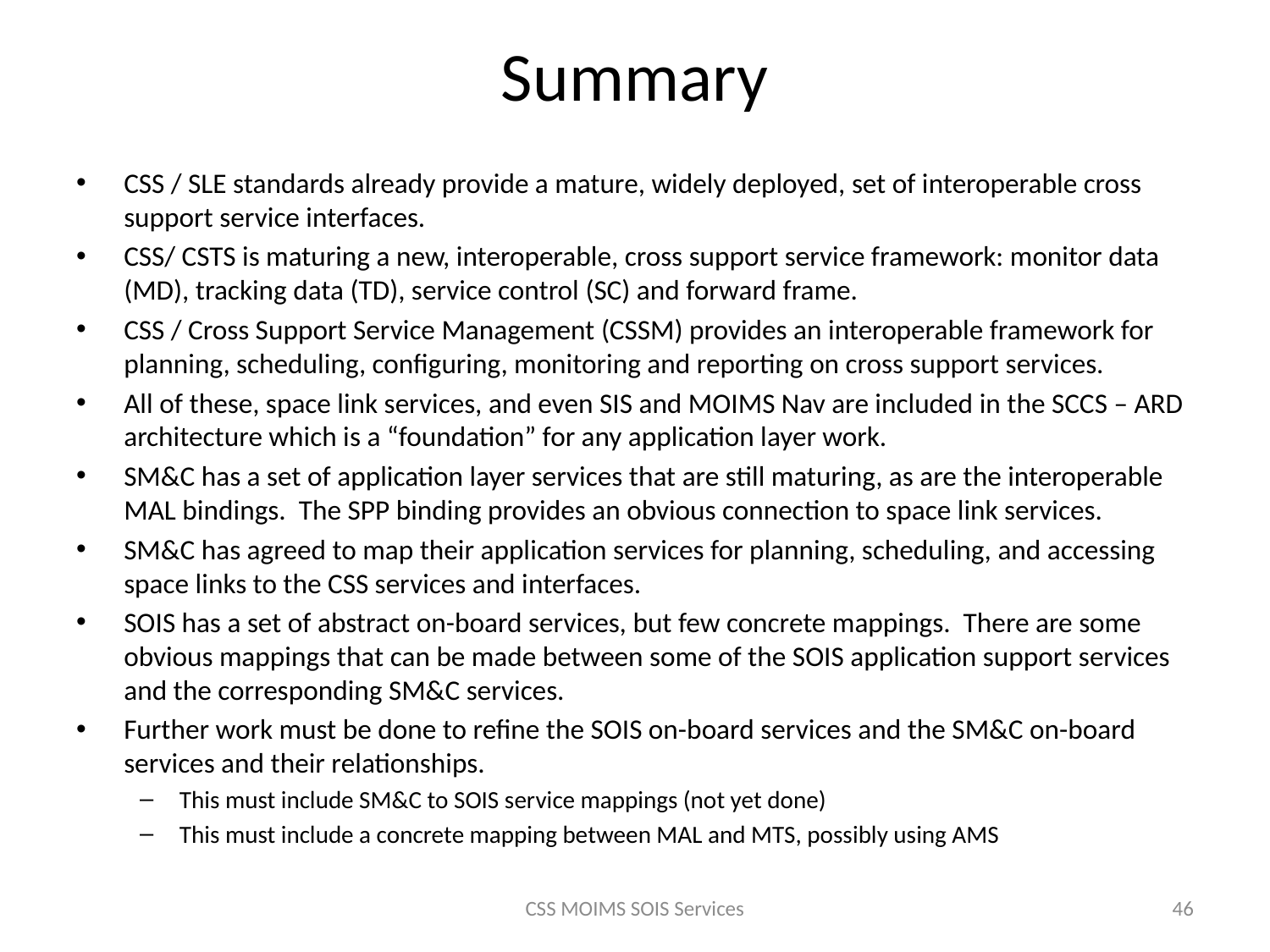

# Summary
CSS / SLE standards already provide a mature, widely deployed, set of interoperable cross support service interfaces.
CSS/ CSTS is maturing a new, interoperable, cross support service framework: monitor data (MD), tracking data (TD), service control (SC) and forward frame.
CSS / Cross Support Service Management (CSSM) provides an interoperable framework for planning, scheduling, configuring, monitoring and reporting on cross support services.
All of these, space link services, and even SIS and MOIMS Nav are included in the SCCS – ARD architecture which is a “foundation” for any application layer work.
SM&C has a set of application layer services that are still maturing, as are the interoperable MAL bindings.  The SPP binding provides an obvious connection to space link services.
SM&C has agreed to map their application services for planning, scheduling, and accessing space links to the CSS services and interfaces.
SOIS has a set of abstract on-board services, but few concrete mappings.  There are some obvious mappings that can be made between some of the SOIS application support services and the corresponding SM&C services.
Further work must be done to refine the SOIS on-board services and the SM&C on-board services and their relationships.
This must include SM&C to SOIS service mappings (not yet done)
This must include a concrete mapping between MAL and MTS, possibly using AMS

CSS MOIMS SOIS Services
46